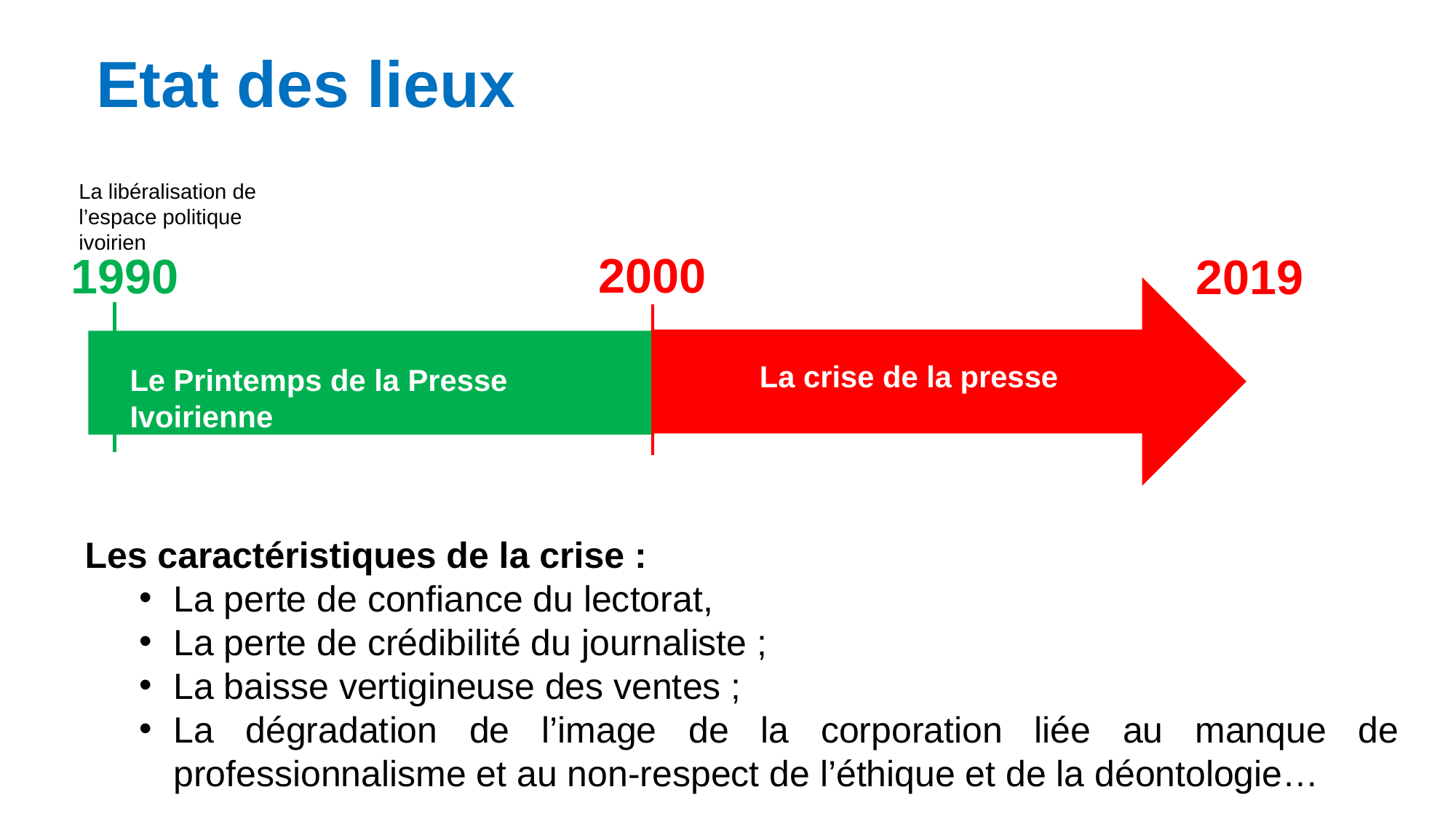

# Etat des lieux
La libéralisation de
l’espace politique ivoirien
2000
1990
2019

La crise de la presse
Le Printemps de la Presse Ivoirienne
Les caractéristiques de la crise :
La perte de confiance du lectorat,
La perte de crédibilité du journaliste ;
La baisse vertigineuse des ventes ;
La dégradation de l’image de la corporation liée au manque de professionnalisme et au non-respect de l’éthique et de la déontologie…